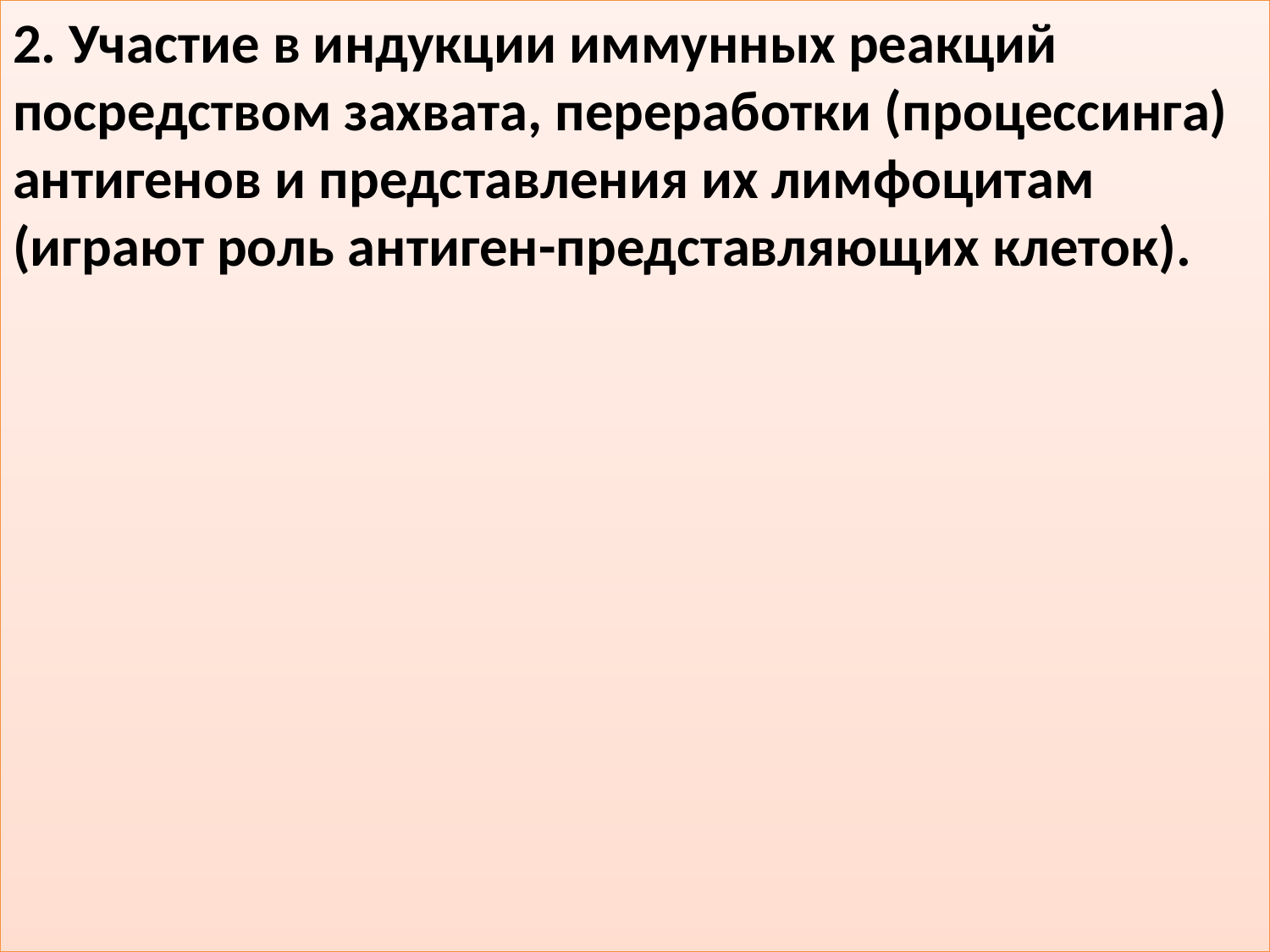

#
2. Участие в индукции иммунных реакций посредством захвата, переработки (процессинга) антигенов и представления их лимфоцитам (играют роль антиген-представляющих клеток).